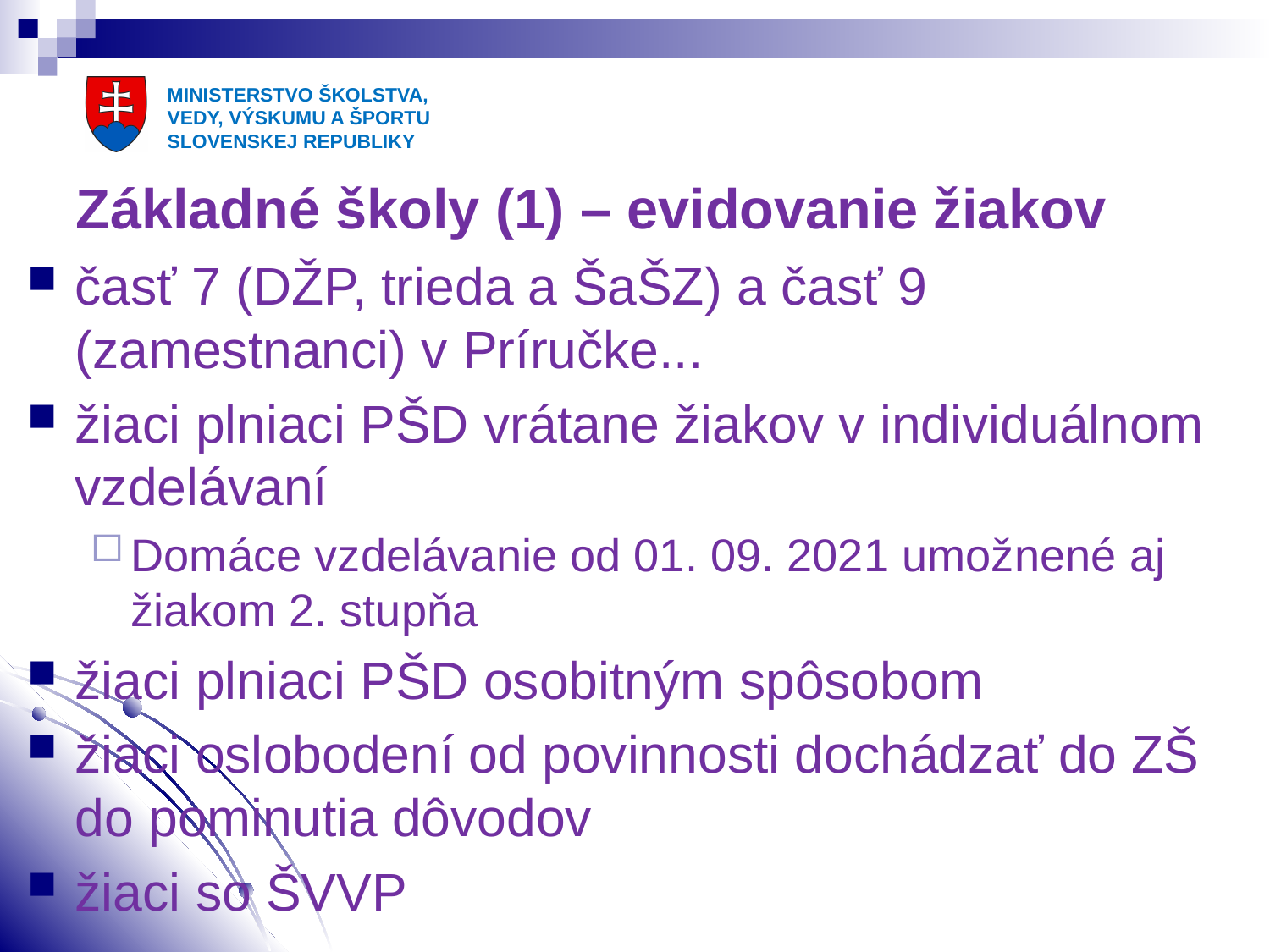

# Základné školy (1) – evidovanie žiakov
časť 7 (DŽP, trieda a ŠaŠZ) a časť 9 (zamestnanci) v Príručke...
žiaci plniaci PŠD vrátane žiakov v individuálnom vzdelávaní
Domáce vzdelávanie od 01. 09. 2021 umožnené aj žiakom 2. stupňa
žiaci plniaci PŠD osobitným spôsobom
žiaci oslobodení od povinnosti dochádzať do ZŠ do pominutia dôvodov
žiaci so ŠVVP